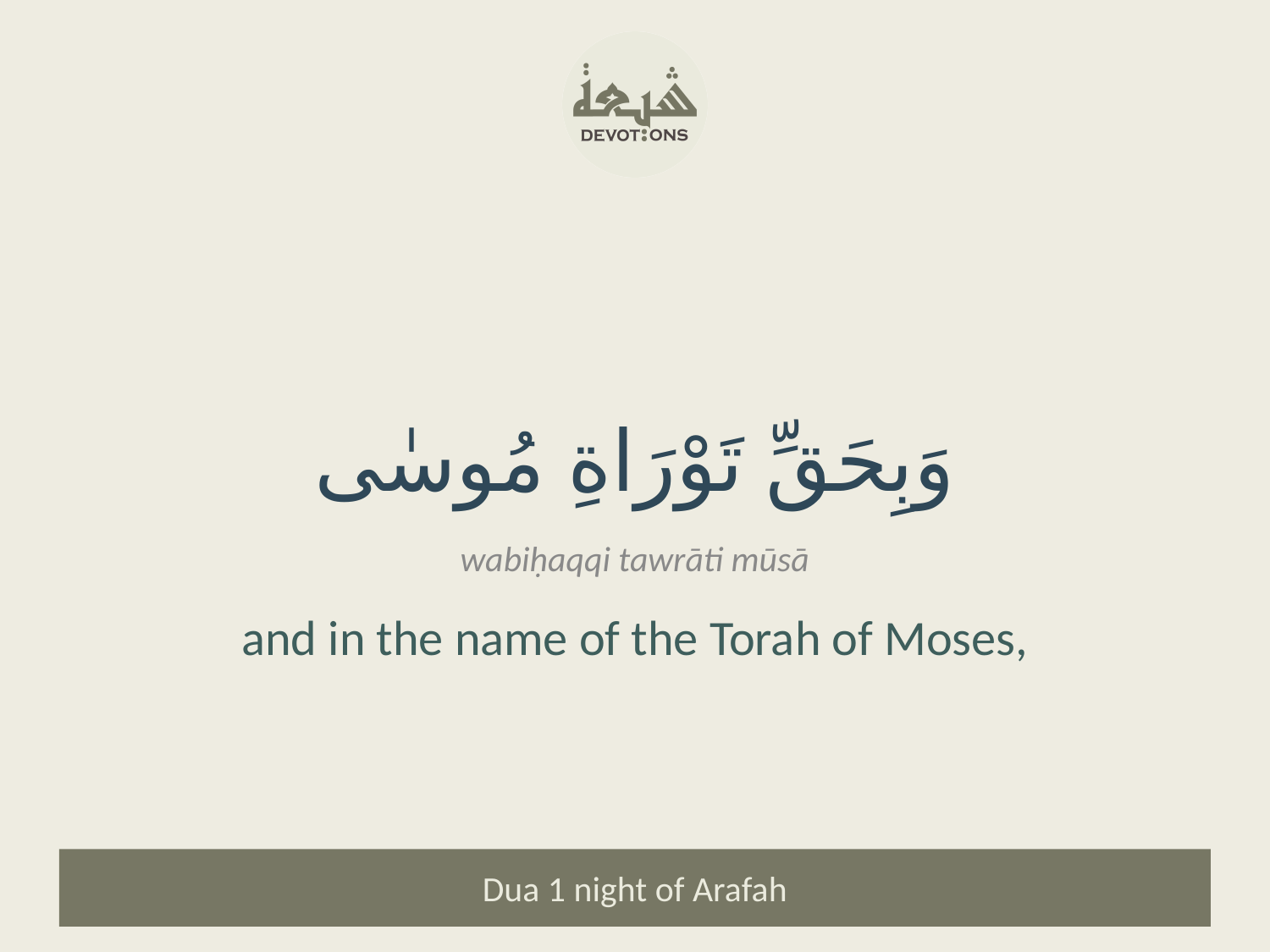

وَبِحَقِّ تَوْرَاةِ مُوسٰى
wabiḥaqqi tawrāti mūsā
and in the name of the Torah of Moses,
Dua 1 night of Arafah